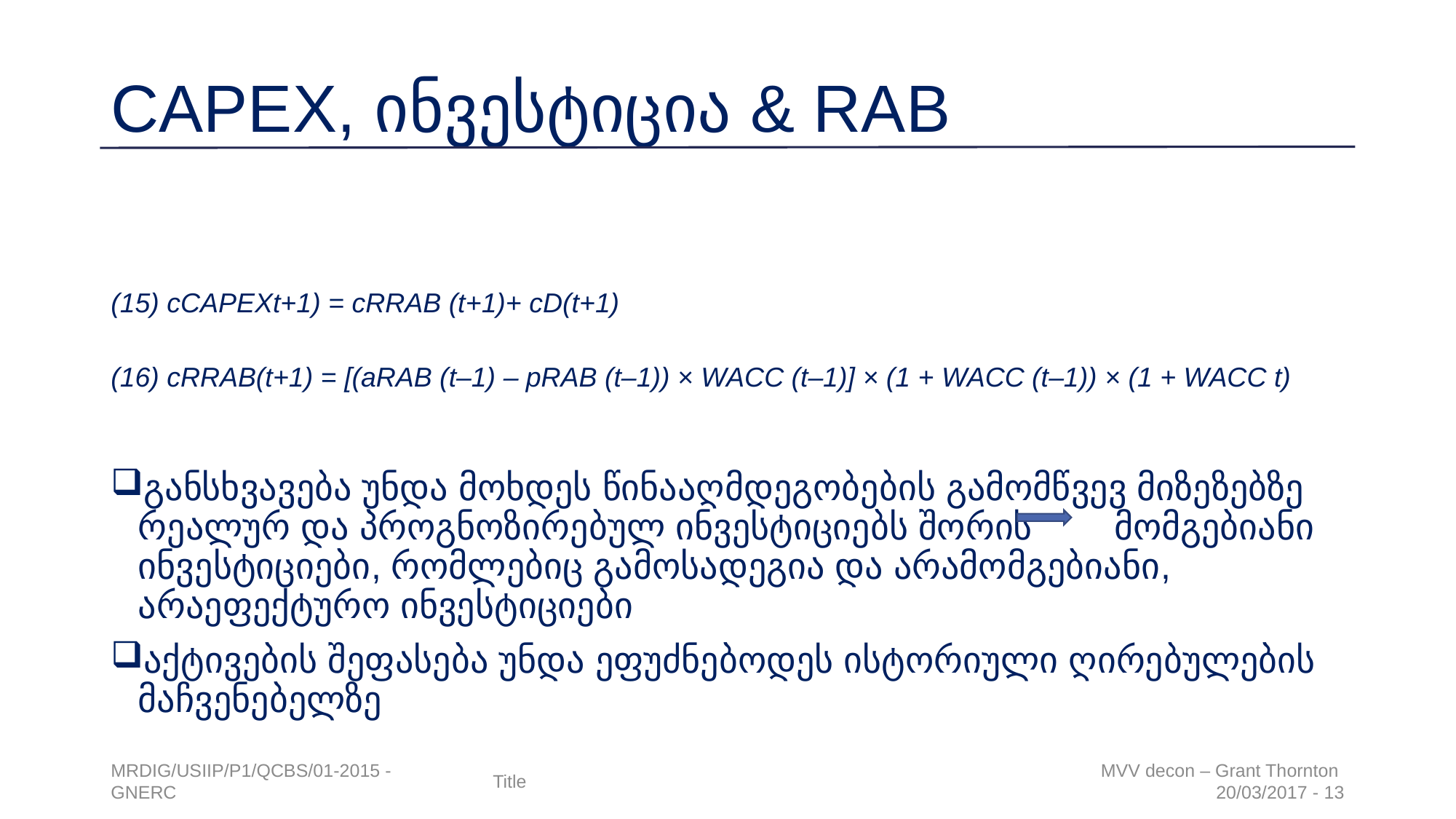

# CAPEX, ინვესტიცია & RAB

(15) cCAPEXt+1) = cRRAB (t+1)+ cD(t+1)
(16) cRRAB(t+1) = [(aRAB (t–1) – pRAB (t–1)) × WACC (t–1)] × (1 + WACC (t–1)) × (1 + WACC t)

განსხვავება უნდა მოხდეს წინააღმდეგობების გამომწვევ მიზეზებზე რეალურ და პროგნოზირებულ ინვესტიციებს შორის        მომგებიანი ინვესტიციები, რომლებიც გამოსადეგია და არამომგებიანი, არაეფექტურო ინვესტიციები
აქტივების შეფასება უნდა ეფუძნებოდეს ისტორიული ღირებულების მაჩვენებელზე

MRDIG/USIIP/P1/QCBS/01-2015 - GNERC
Title
MVV decon – Grant Thornton
20/03/2017 - 13